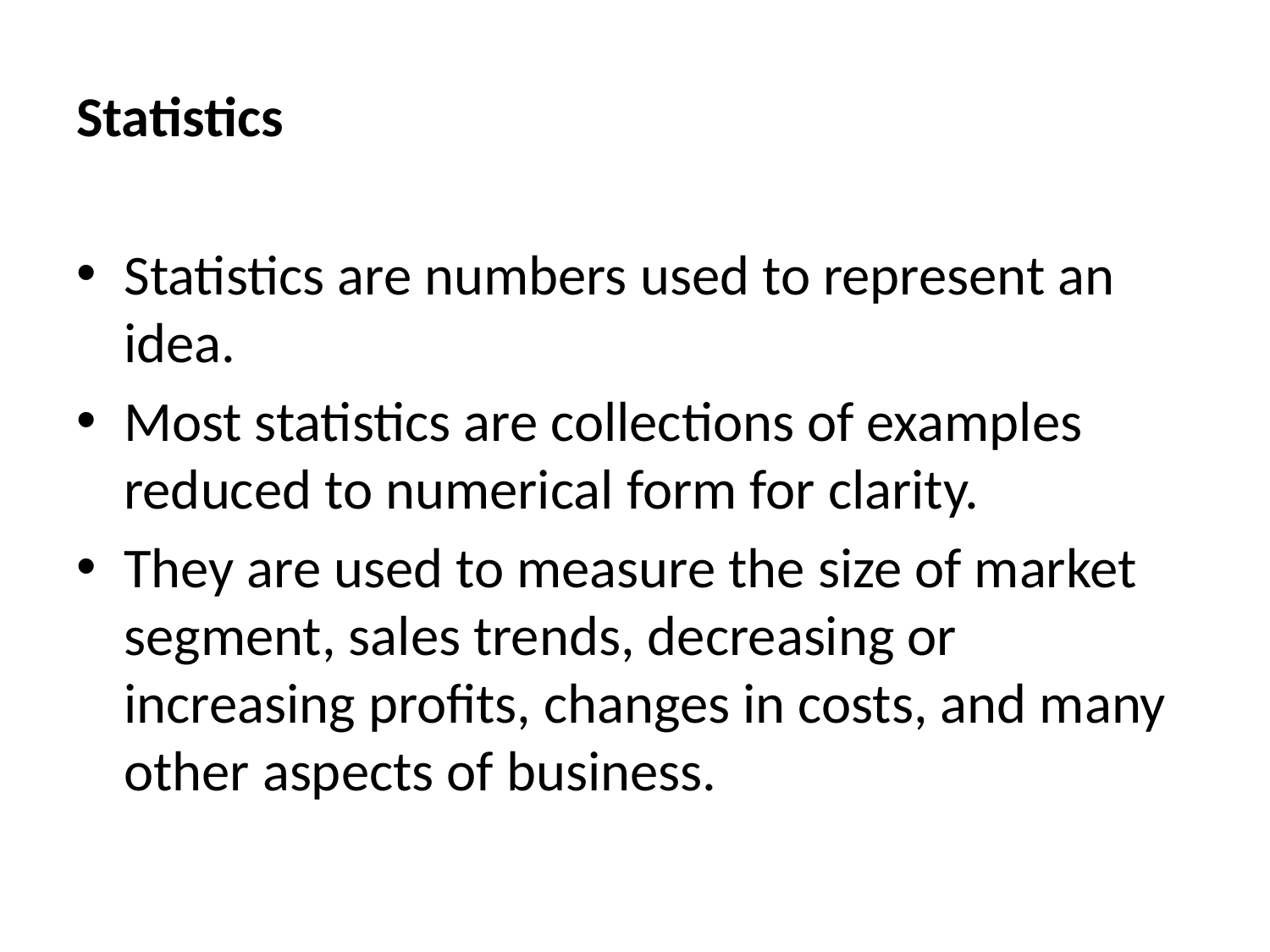

Statistics

Statistics are numbers used to represent an idea.
Most statistics are collections of examples reduced to numerical form for clarity.
They are used to measure the size of market segment, sales trends, decreasing or increasing profits, changes in costs, and many other aspects of business.